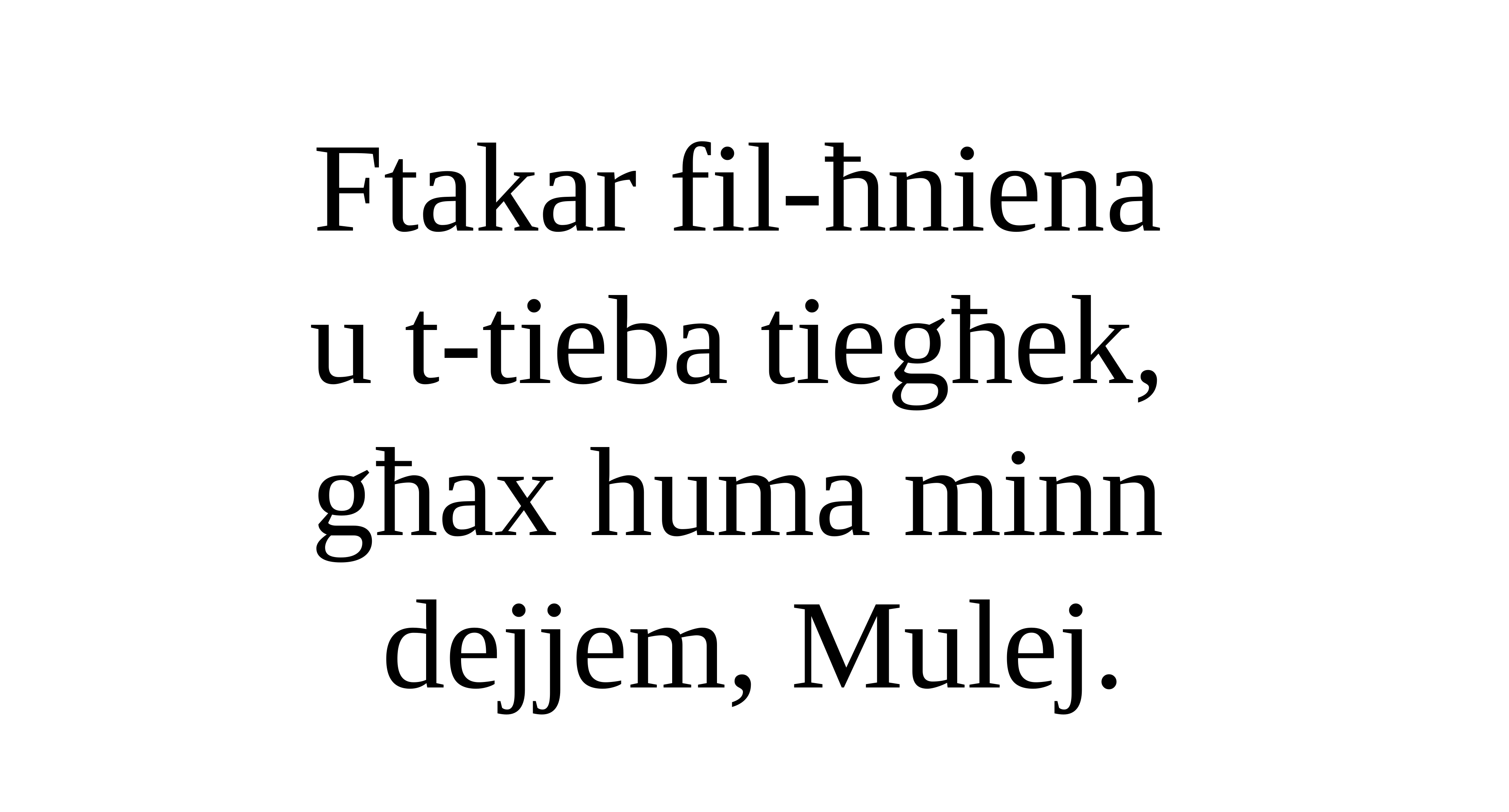

Ftakar fil-ħniena
u t-tieba tiegħek,
għax huma minn
dejjem, Mulej.